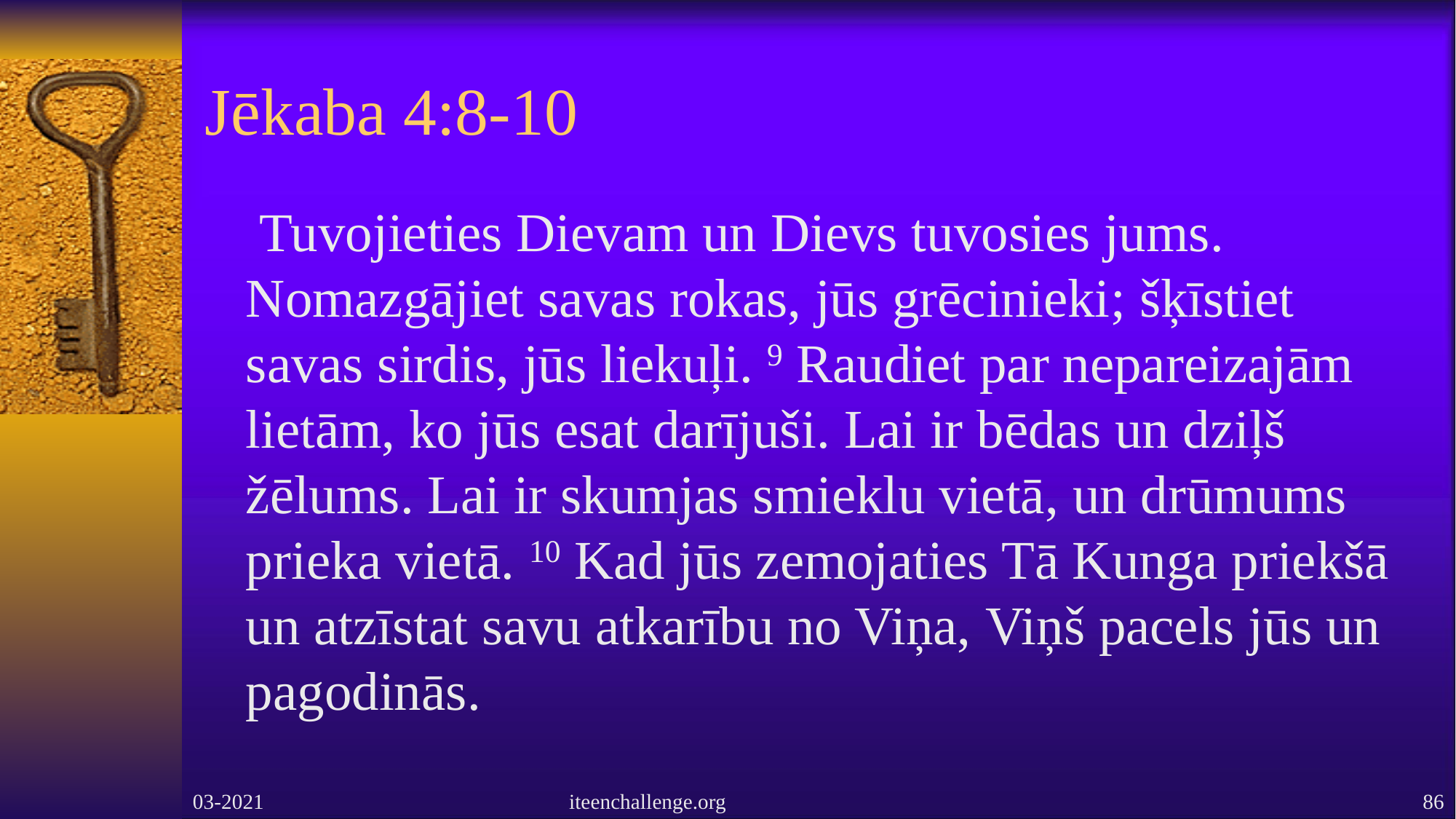

# Jēkaba 4:8-10
    Tuvojieties Dievam un Dievs tuvosies jums. Nomazgājiet savas rokas, jūs grēcinieki; šķīstiet savas sirdis, jūs liekuļi. 9 Raudiet par nepareizajām lietām, ko jūs esat darījuši. Lai ir bēdas un dziļš žēlums. Lai ir skumjas smieklu vietā, un drūmums prieka vietā. 10 Kad jūs zemojaties Tā Kunga priekšā un atzīstat savu atkarību no Viņa, Viņš pacels jūs un pagodinās.
03-2021
iteenchallenge.org
86